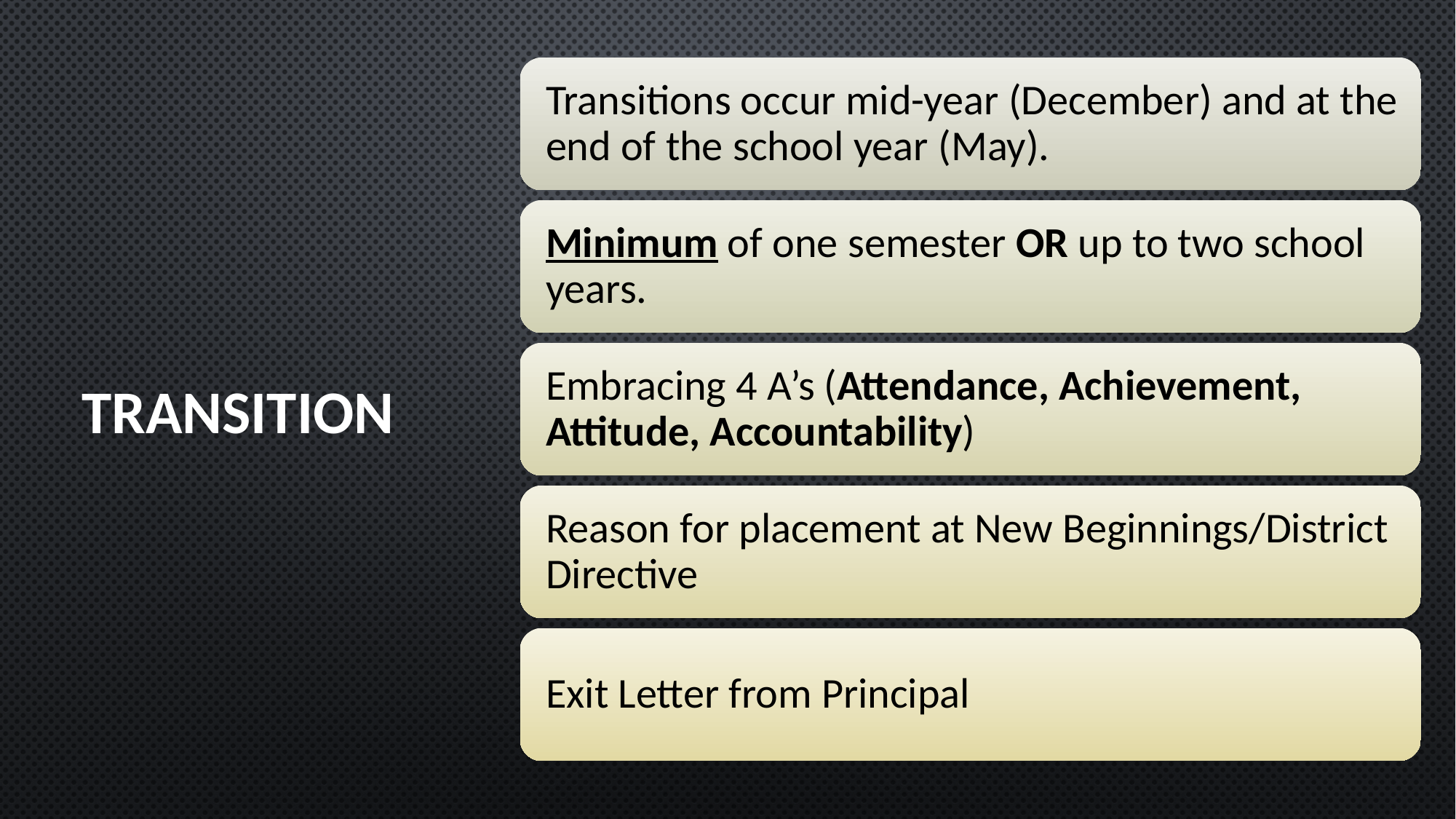

Transitions occur mid-year (December) and at the end of the school year (May).
Minimum of one semester OR up to two school years.
Embracing 4 A’s (Attendance, Achievement, Attitude, Accountability)
Reason for placement at New Beginnings/District Directive
Exit Letter from Principal
# TRANSITION